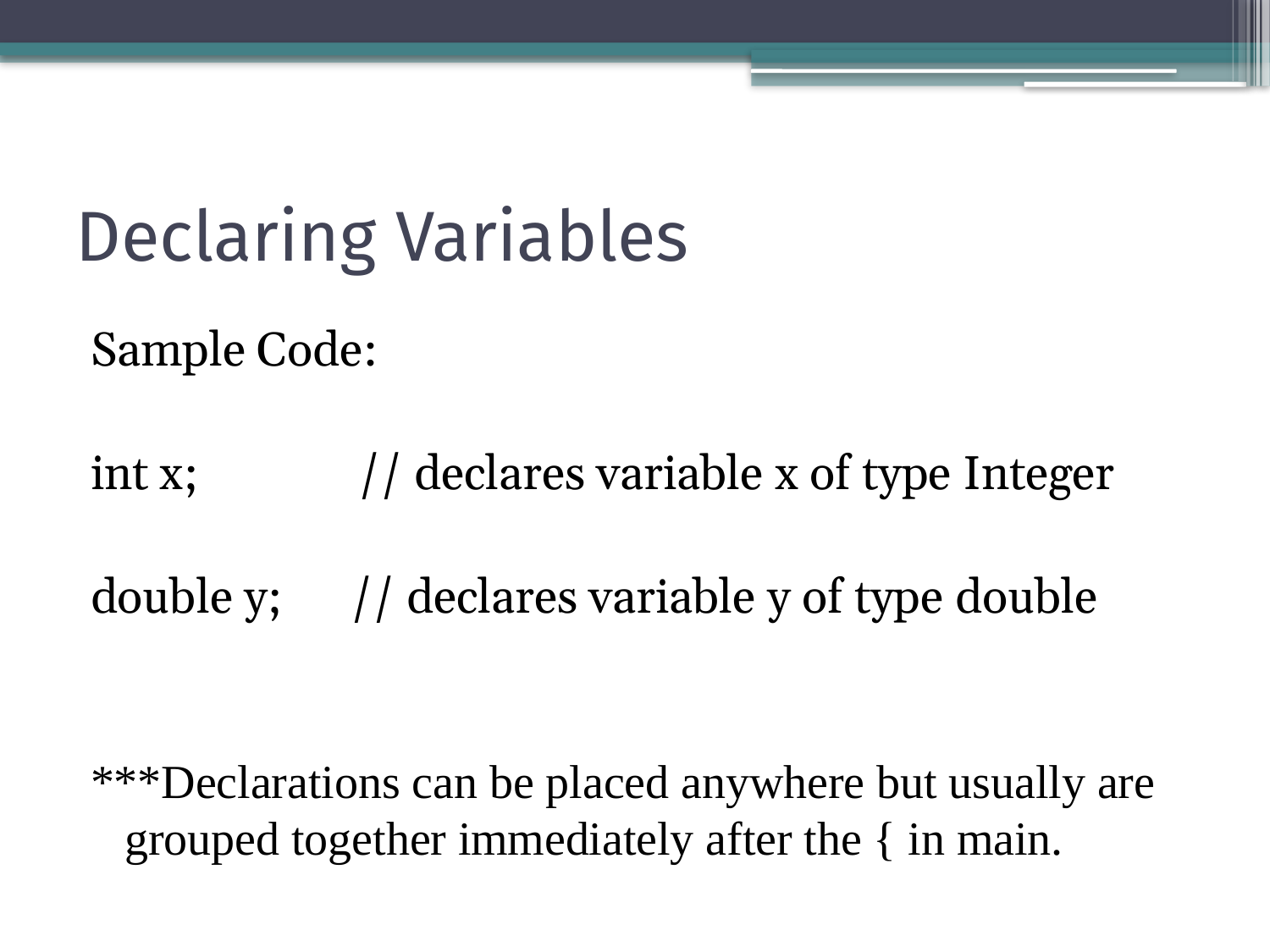

# Declaring Variables
Sample Code:

int x;              // declares variable x of type Integer

double y;      // declares variable y of type double

***Declarations can be placed anywhere but usually are grouped together immediately after the { in main.